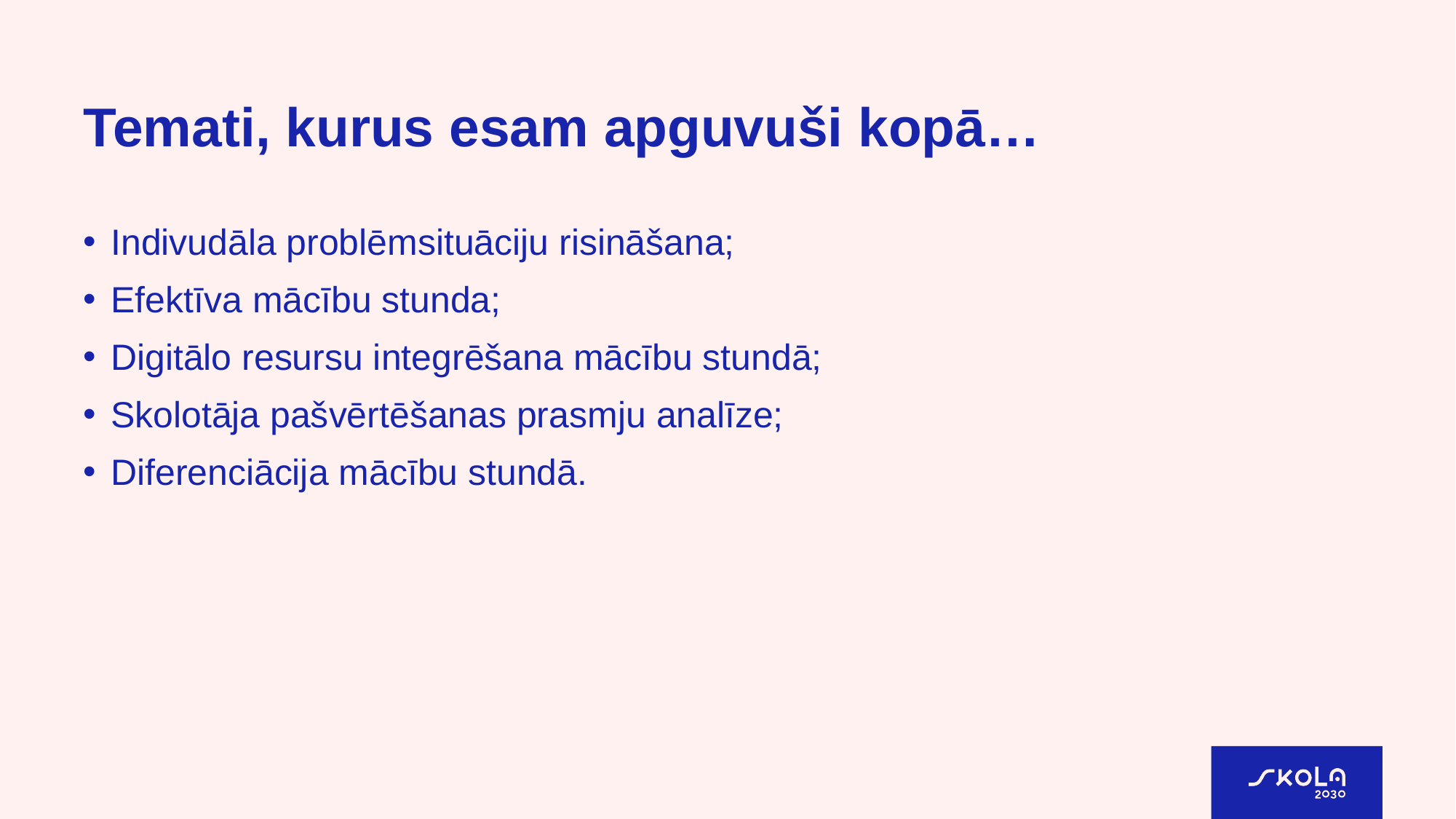

# Temati, kurus esam apguvuši kopā…
Indivudāla problēmsituāciju risināšana;
Efektīva mācību stunda;
Digitālo resursu integrēšana mācību stundā;
Skolotāja pašvērtēšanas prasmju analīze;
Diferenciācija mācību stundā.